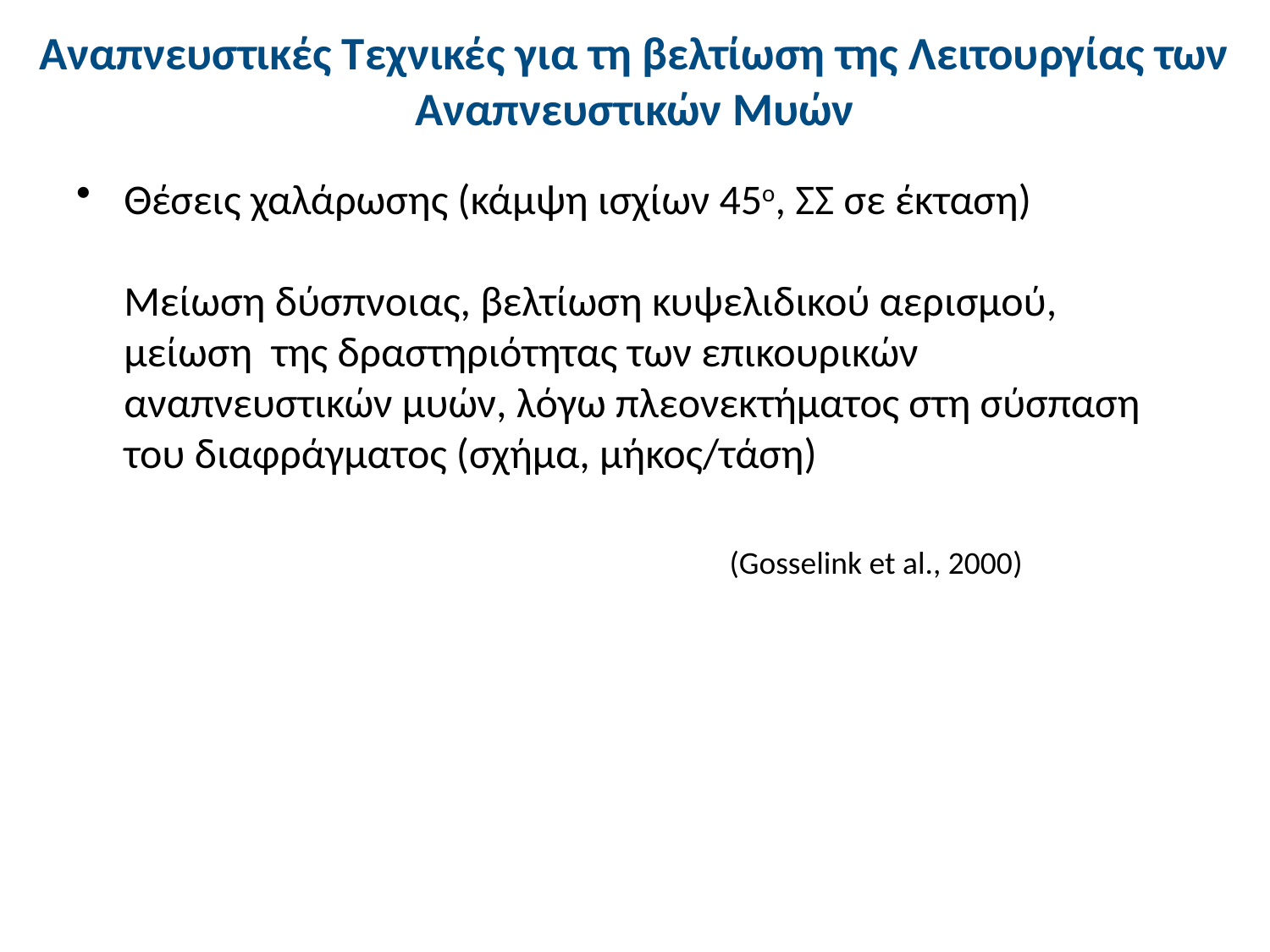

# Αναπνευστικές Τεχνικές για τη βελτίωση της Λειτουργίας των Αναπνευστικών Μυών
Θέσεις χαλάρωσης (κάμψη ισχίων 45ο, ΣΣ σε έκταση)

	Μείωση δύσπνοιας, βελτίωση κυψελιδικού αερισμού, μείωση  της δραστηριότητας των επικουρικών αναπνευστικών μυών, λόγω πλεονεκτήματος στη σύσπαση του διαφράγματος (σχήμα, μήκος/τάση)
(Gosselink et al., 2000)